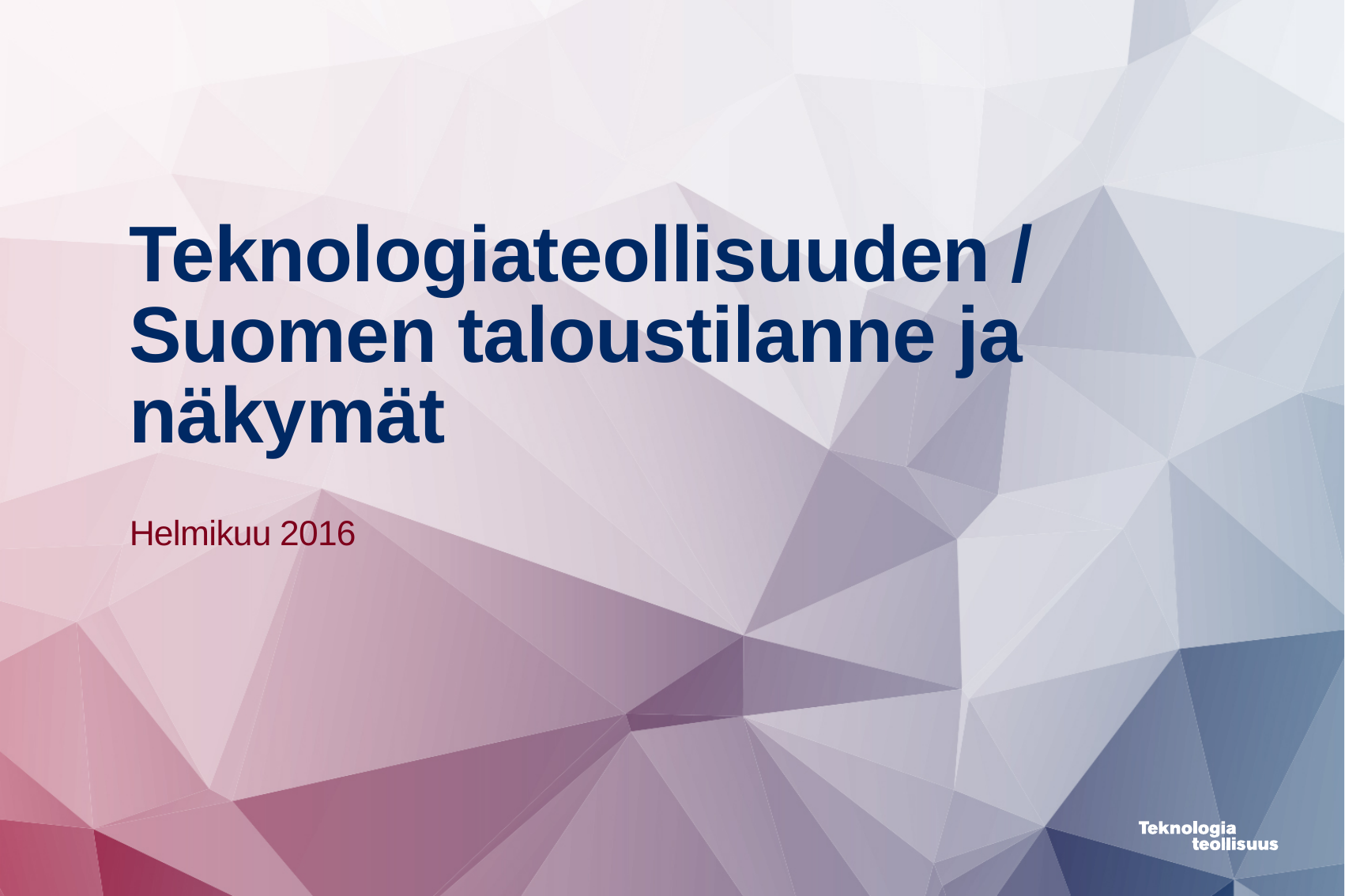

# Teknologiateollisuuden / Suomen taloustilanne ja näkymät
Helmikuu 2016